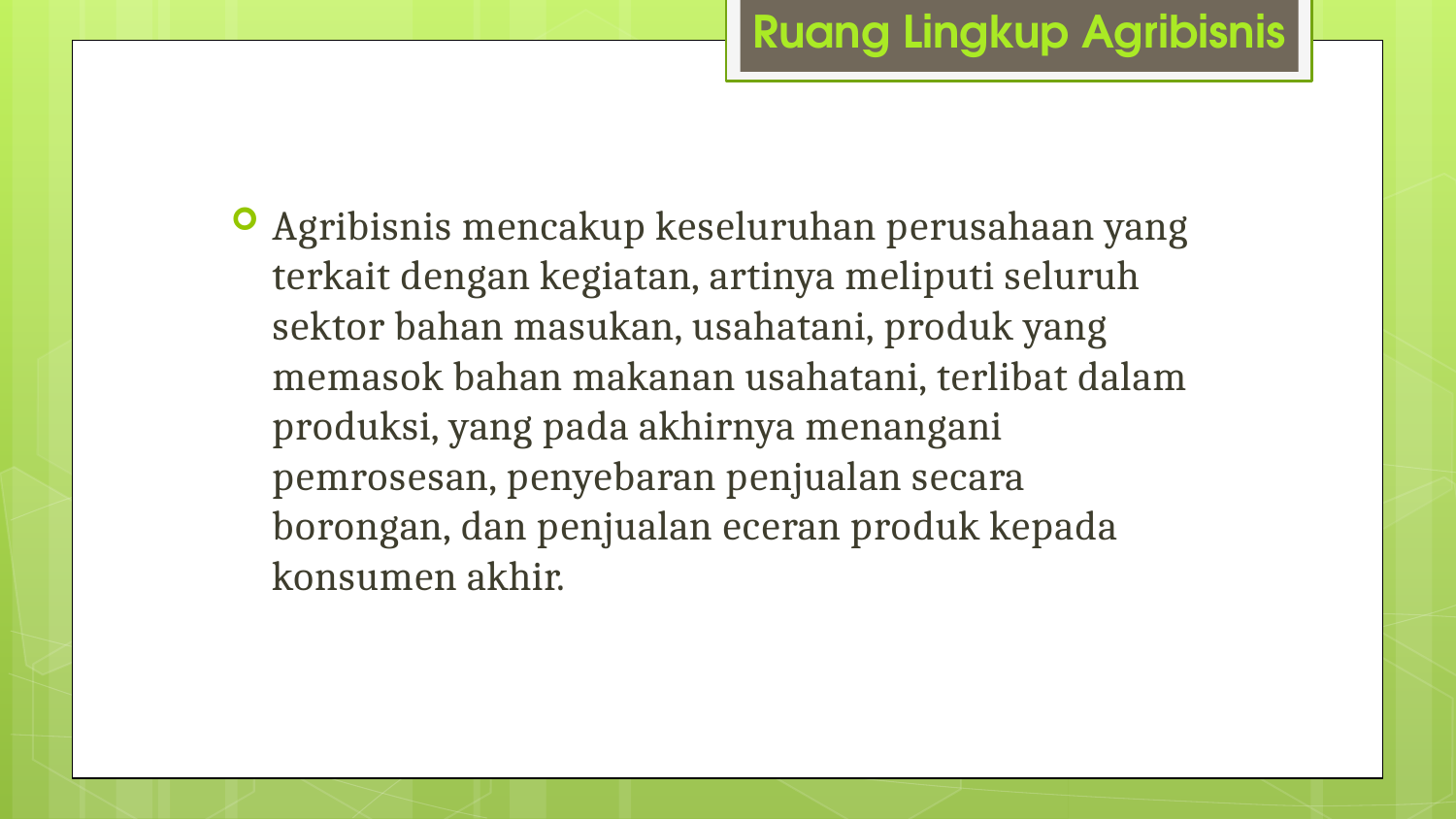

Ruang Lingkup Agribisnis
Agribisnis mencakup keseluruhan perusahaan yang terkait dengan kegiatan, artinya meliputi seluruh sektor bahan masukan, usahatani, produk yang memasok bahan makanan usahatani, terlibat dalam produksi, yang pada akhirnya menangani pemrosesan, penyebaran penjualan secara borongan, dan penjualan eceran produk kepada konsumen akhir.